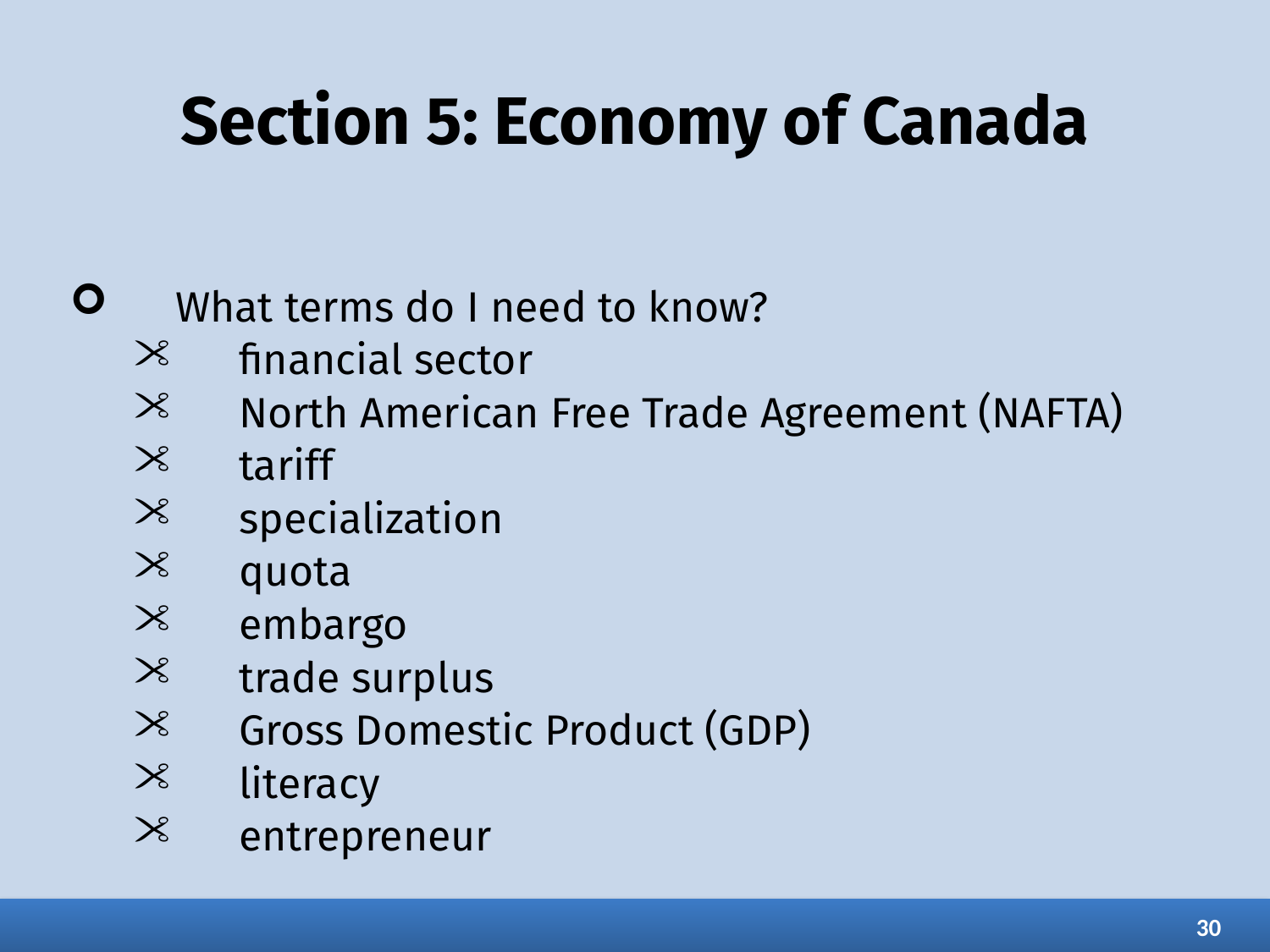

# Section 5: Economy of Canada
What terms do I need to know?
financial sector
North American Free Trade Agreement (NAFTA)
tariff
specialization
quota
embargo
trade surplus
Gross Domestic Product (GDP)
literacy
entrepreneur
30